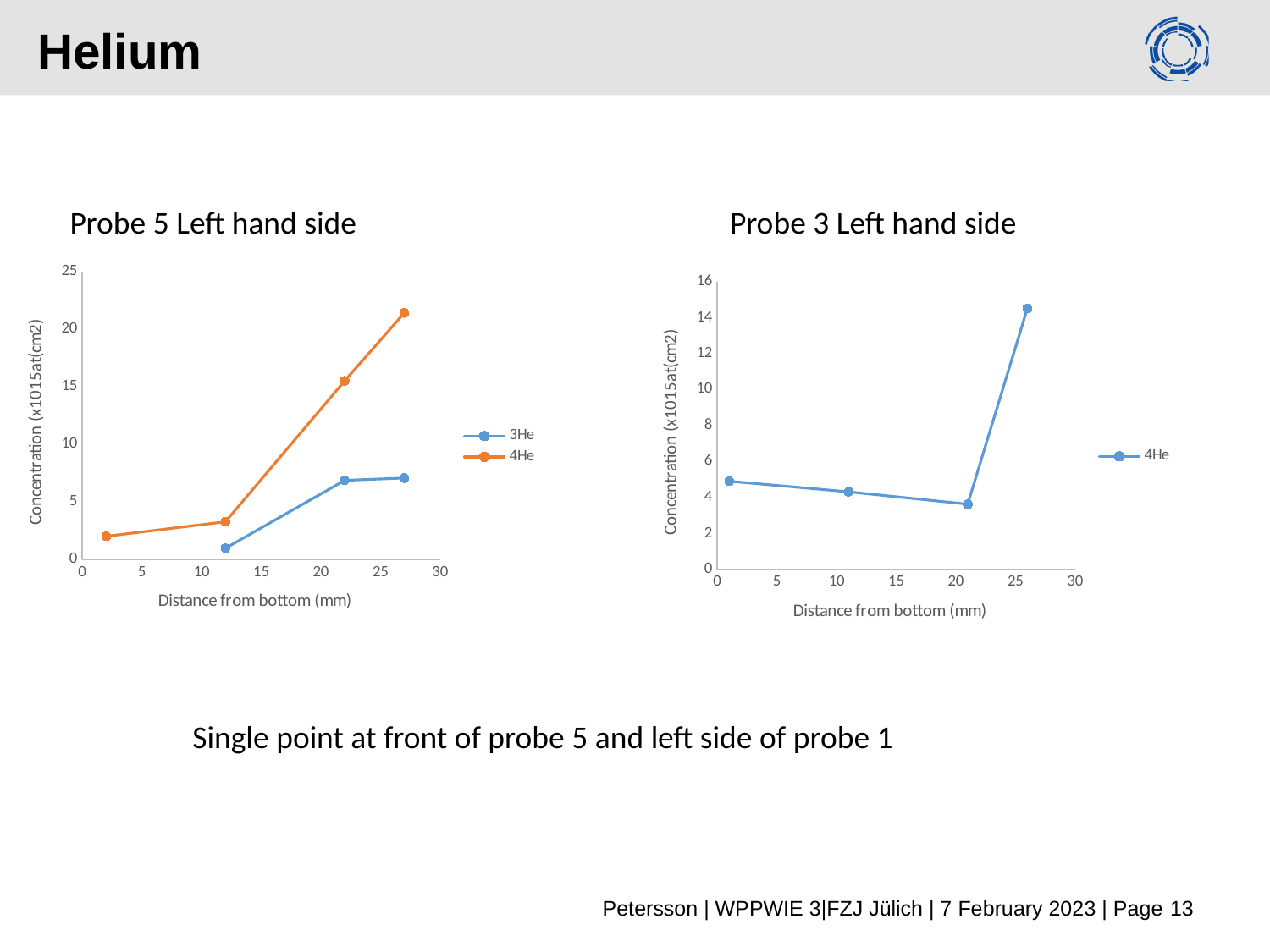

# Helium
Probe 5 Left hand side
Probe 3 Left hand side

### Chart

| Category | 3He | 4He |
|---|---|---|

### Chart

| Category | 4He |
|---|---|
Single point at front of probe 5 and left side of probe 1